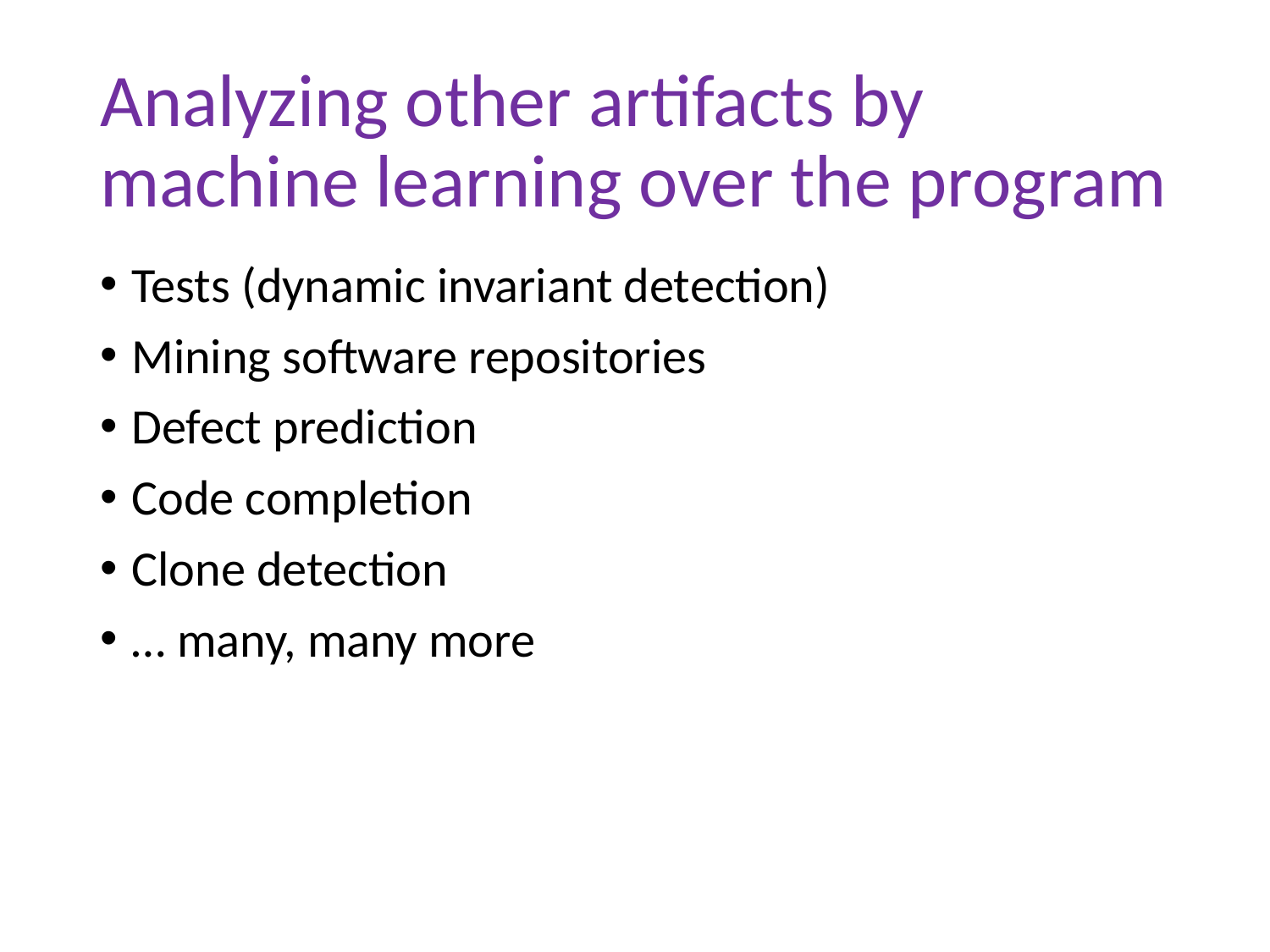

# Analyzing other artifacts by machine learning over the program
Tests (dynamic invariant detection)
Mining software repositories
Defect prediction
Code completion
Clone detection
… many, many more